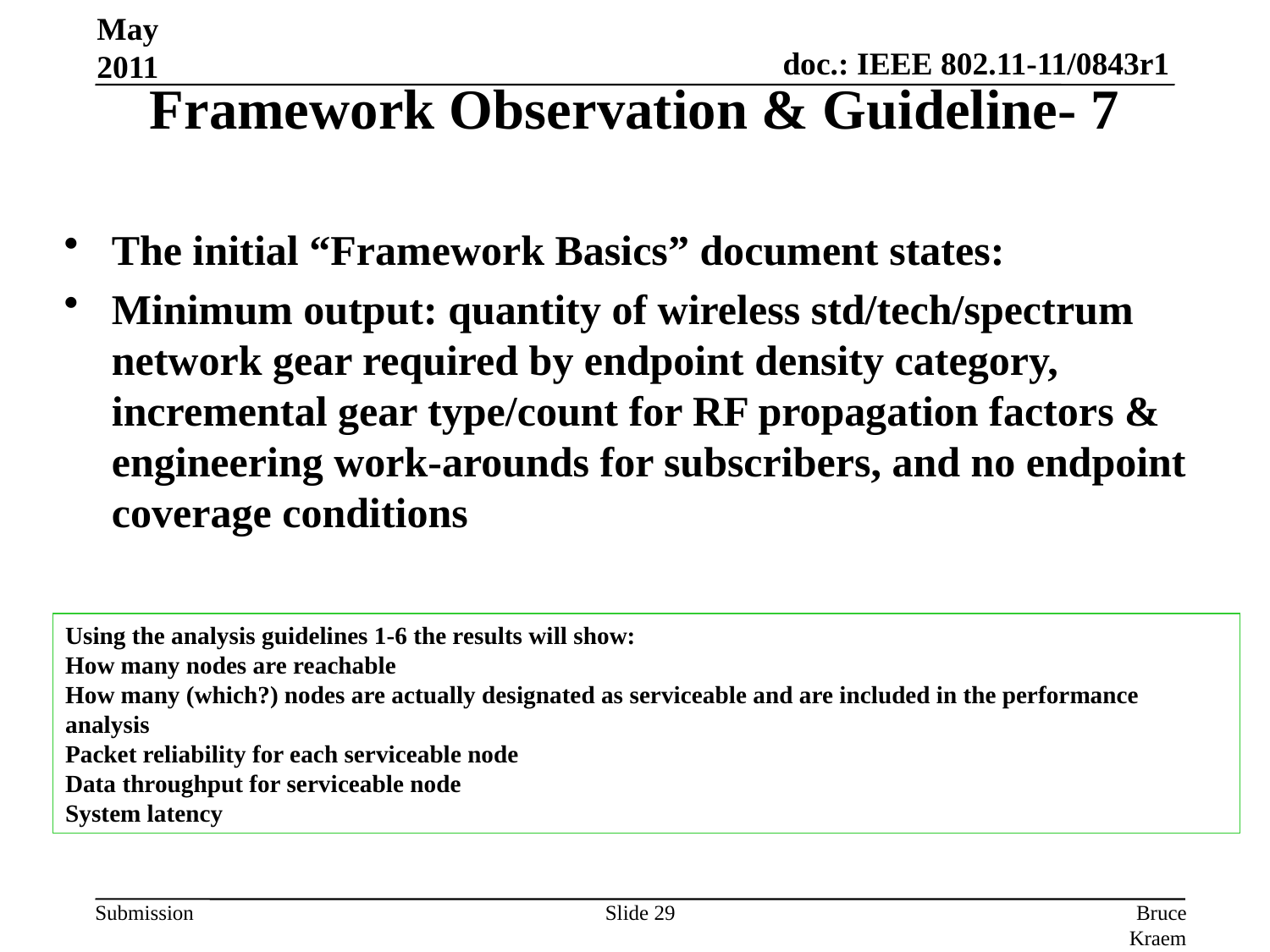

May  2011
# Framework Observation & Guideline- 7
The initial “Framework Basics” document states:
Minimum output: quantity of wireless std/tech/spectrum network gear required by endpoint density category, incremental gear type/count for RF propagation factors &  engineering work-arounds for subscribers, and no endpoint coverage conditions

Using the analysis guidelines 1-6 the results will show:
How many nodes are reachable
How many (which?) nodes are actually designated as serviceable and are included in the performance analysis
Packet reliability for each serviceable node
Data throughput for serviceable node
System latency
Slide 29
Bruce Kraemer, Marvell